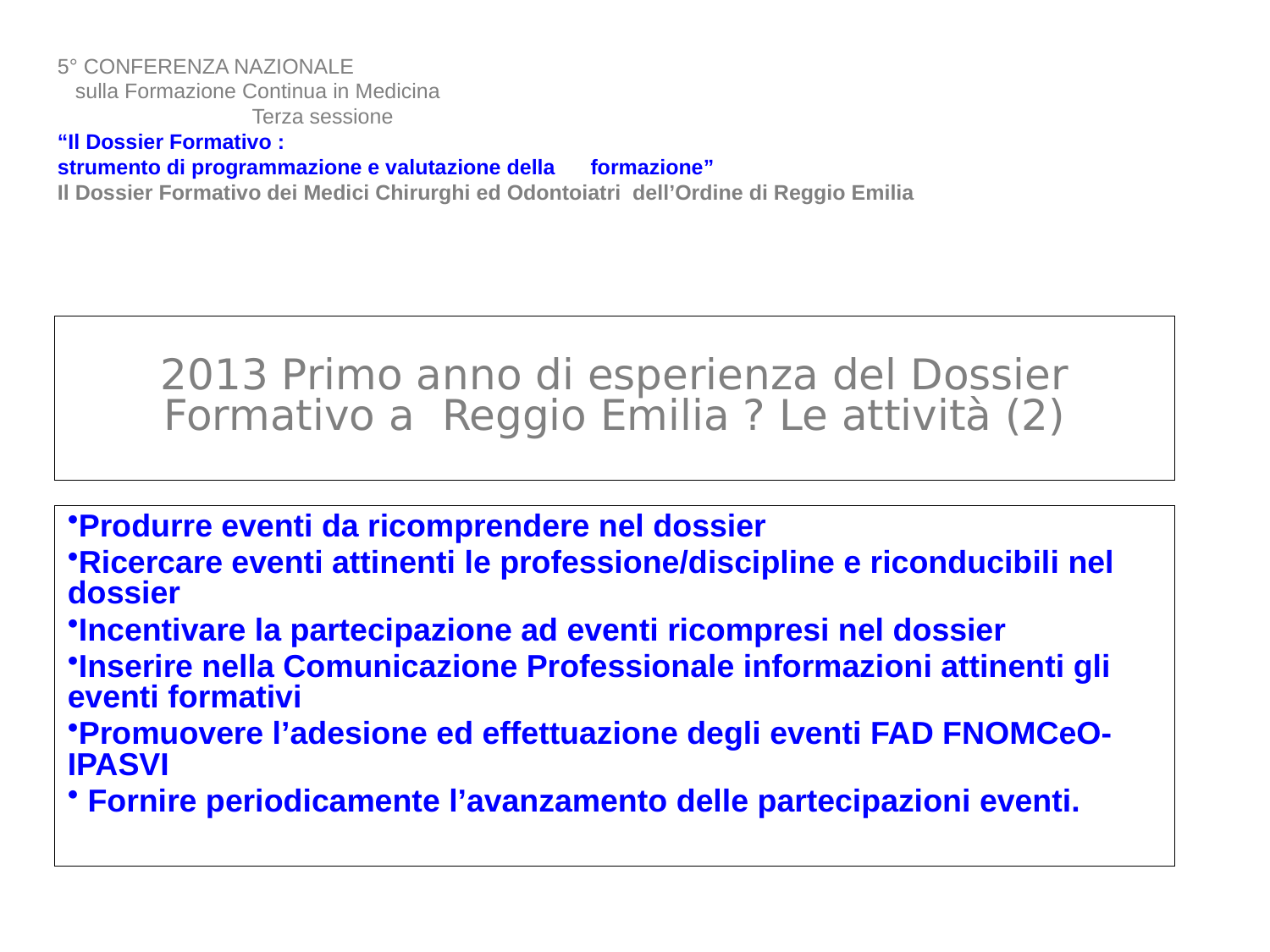

5° CONFERENZA NAZIONALE
   sulla Formazione Continua in Medicina
                                 Terza sessione
“Il Dossier Formativo :
strumento di programmazione e valutazione della      formazione”
Il Dossier Formativo dei Medici Chirurghi ed Odontoiatri  dell’Ordine di Reggio Emilia
# 2013 Primo anno di esperienza del Dossier Formativo a  Reggio Emilia ? Le attività (2)
Produrre eventi da ricomprendere nel dossier
Ricercare eventi attinenti le professione/discipline e riconducibili nel dossier
Incentivare la partecipazione ad eventi ricompresi nel dossier
Inserire nella Comunicazione Professionale informazioni attinenti gli eventi formativi
Promuovere l’adesione ed effettuazione degli eventi FAD FNOMCeO-IPASVI
 Fornire periodicamente l’avanzamento delle partecipazioni eventi.